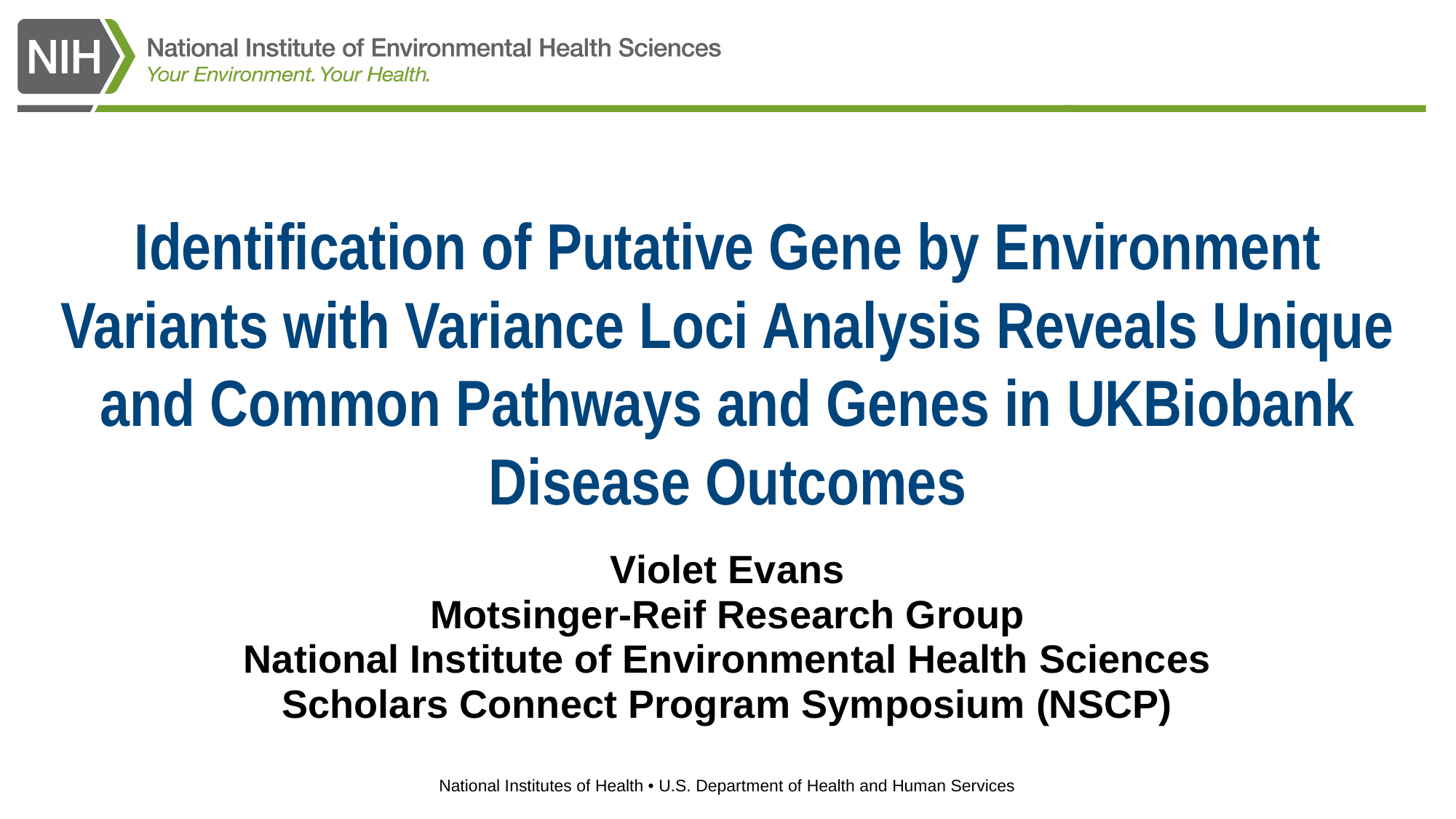

# Identification of Putative Gene by Environment Variants with Variance Loci Analysis Reveals Unique and Common Pathways and Genes in UKBiobank Disease Outcomes
Violet Evans
Motsinger-Reif Research Group
National Institute of Environmental Health Sciences Scholars Connect Program Symposium (NSCP)